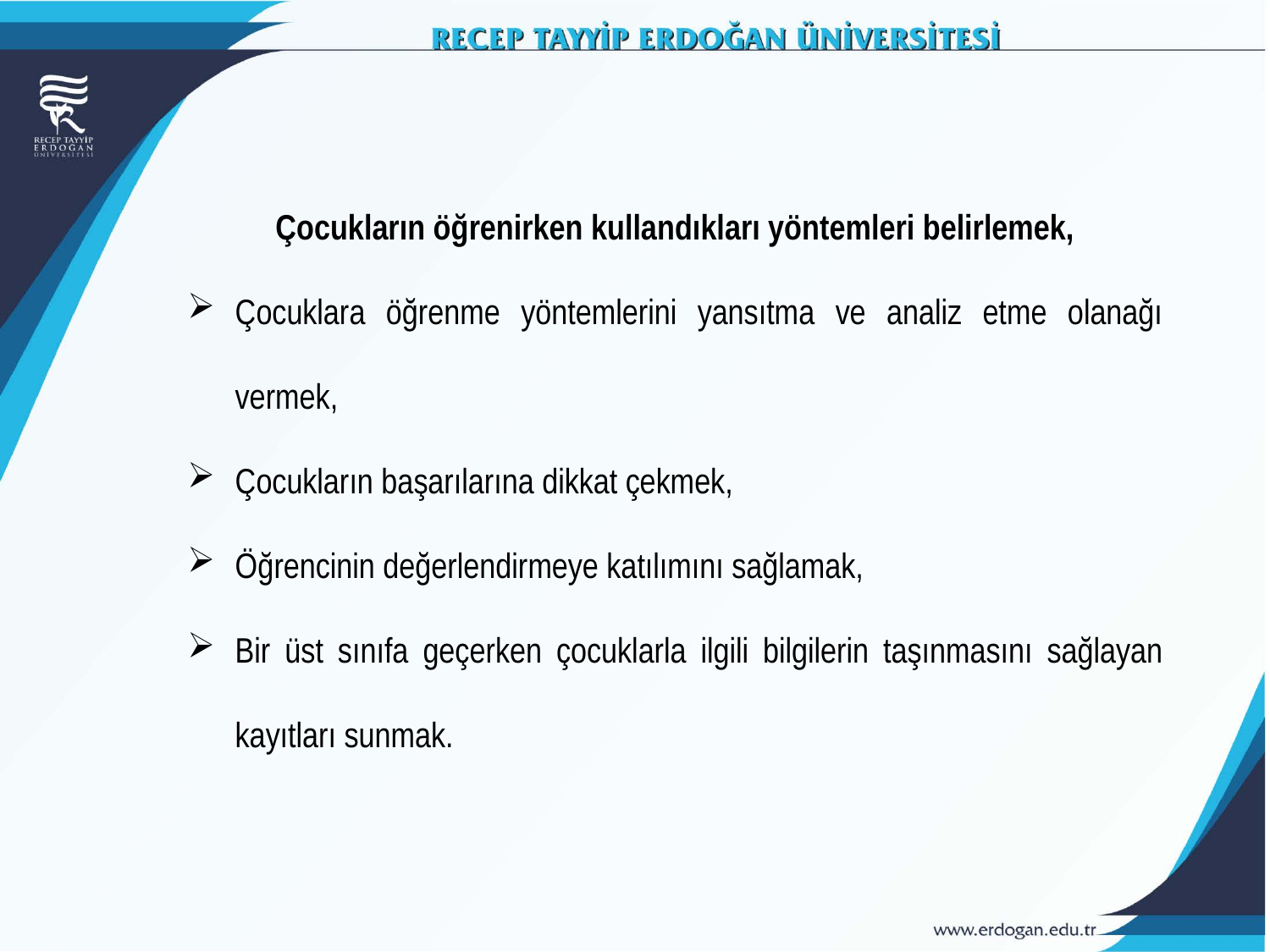

Çocukların öğrenirken kullandıkları yöntemleri belirlemek,
Çocuklara öğrenme yöntemlerini yansıtma ve analiz etme olanağı vermek,
Çocukların başarılarına dikkat çekmek,
Öğrencinin değerlendirmeye katılımını sağlamak,
Bir üst sınıfa geçerken çocuklarla ilgili bilgilerin taşınmasını sağlayan kayıtları sunmak.